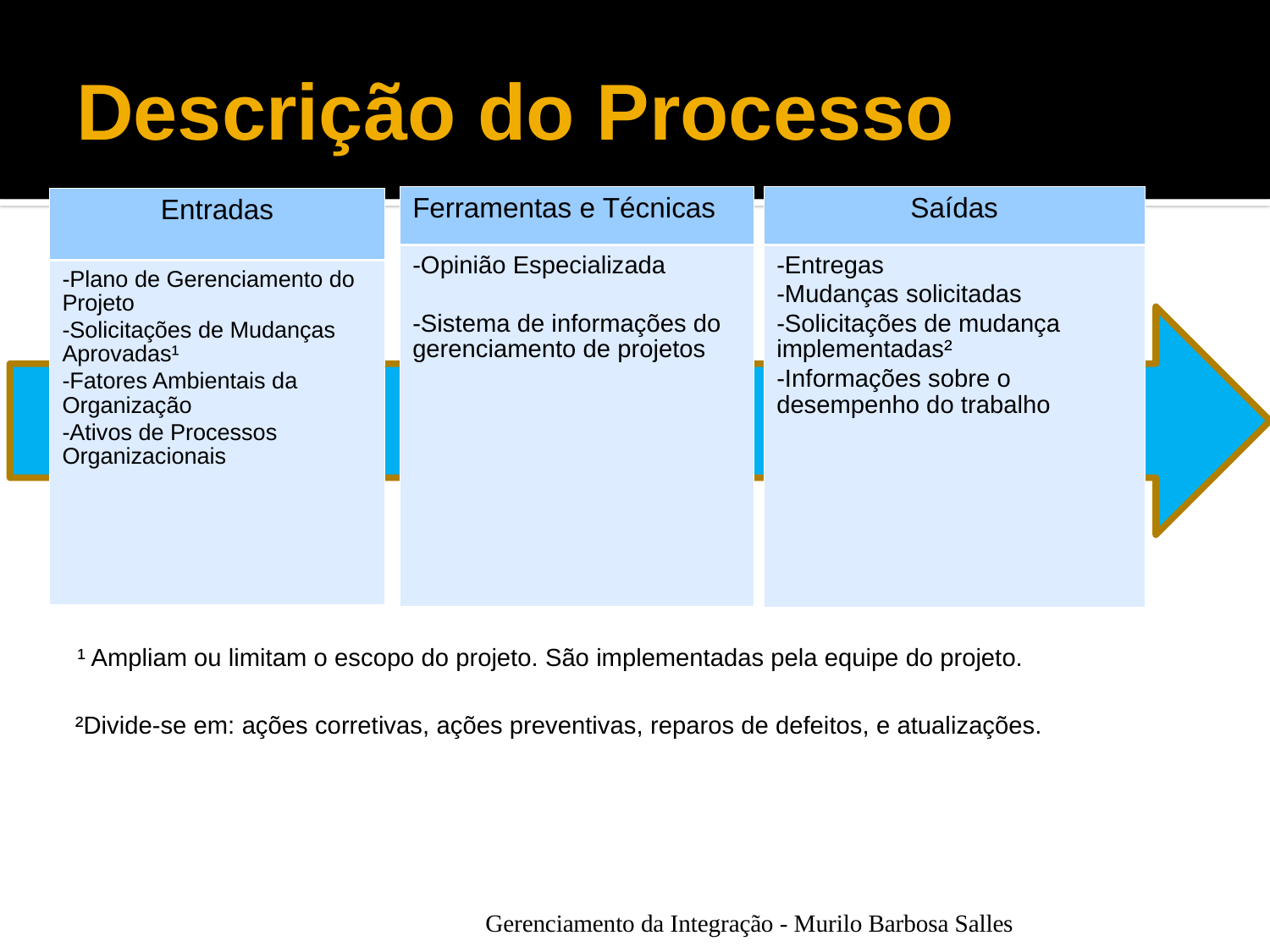

# Descrição do Processo
| Ferramentas e Técnicas |
| --- |
| -Opinião Especializada -Sistema de informações do gerenciamento de projetos |
| Saídas |
| --- |
| -Entregas -Mudanças solicitadas -Solicitações de mudança implementadas² -Informações sobre o desempenho do trabalho |
| Entradas |
| --- |
| -Plano de Gerenciamento do Projeto -Solicitações de Mudanças Aprovadas¹ -Fatores Ambientais da Organização -Ativos de Processos Organizacionais |

¹ Ampliam ou limitam o escopo do projeto. São implementadas pela equipe do projeto.

²Divide-se em: ações corretivas, ações preventivas, reparos de defeitos, e atualizações.

Gerenciamento da Integração - Murilo Barbosa Salles